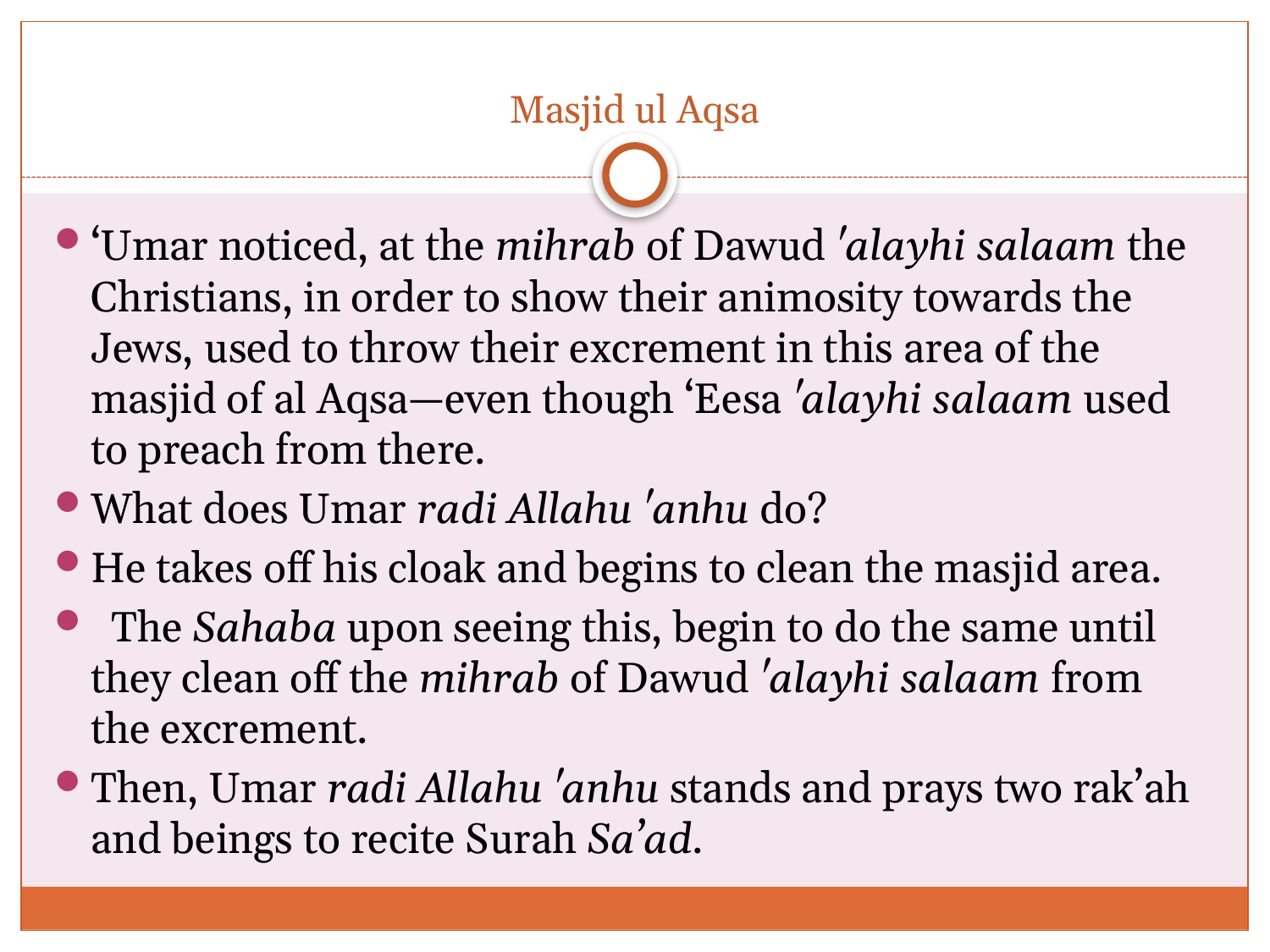

# Masjid ul Aqsa
‘Umar noticed, at the mihrab of Dawud 'alayhi salaam the Christians, in order to show their animosity towards the Jews, used to throw their excrement in this area of the masjid of al Aqsa—even though ‘Eesa 'alayhi salaam used to preach from there.
What does Umar radi Allahu 'anhu do?
He takes off his cloak and begins to clean the masjid area.
  The Sahaba upon seeing this, begin to do the same until they clean off the mihrab of Dawud 'alayhi salaam from the excrement.
Then, Umar radi Allahu 'anhu stands and prays two rak’ah and beings to recite Surah Sa’ad.